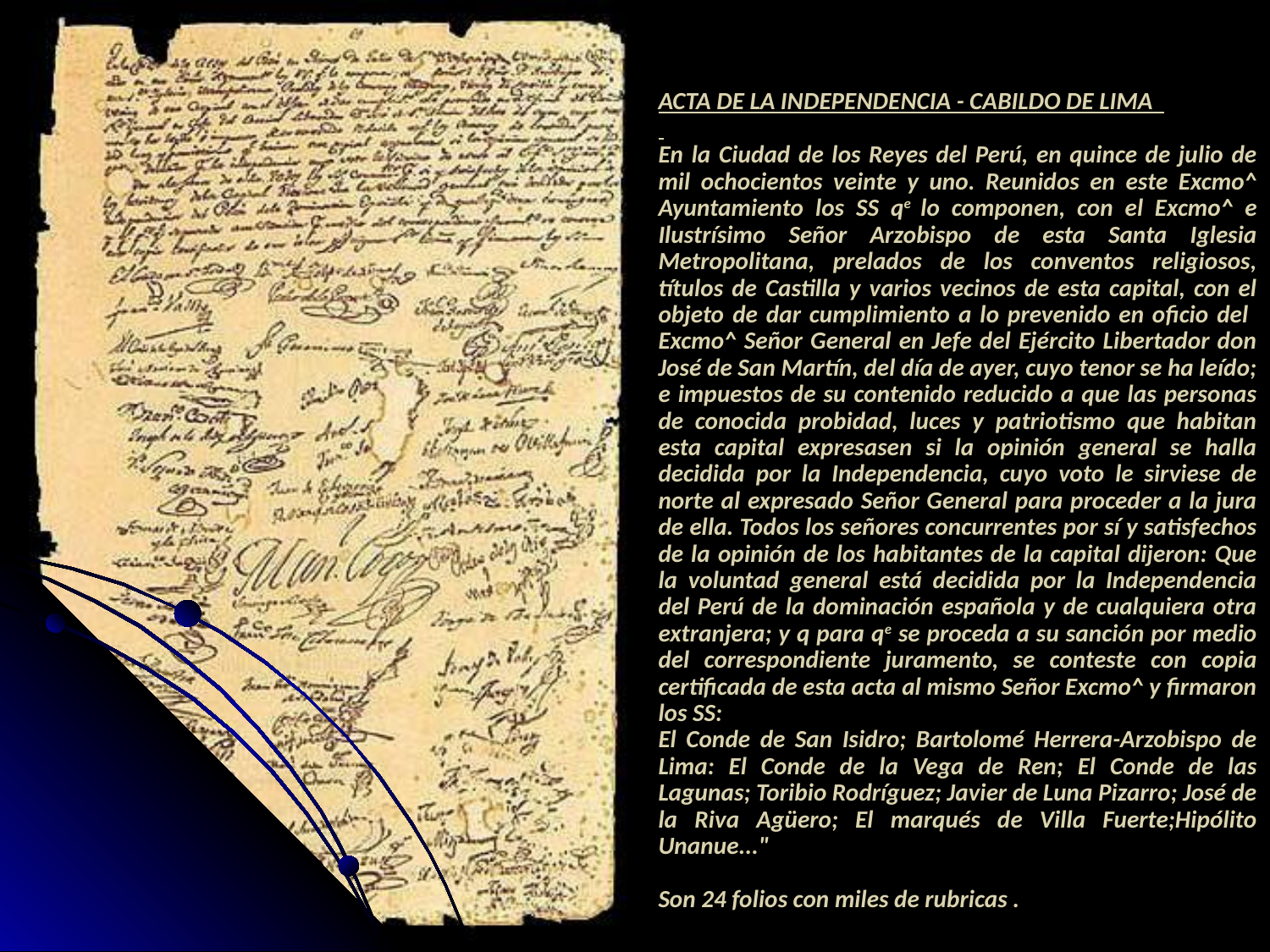

ACTA DE LA INDEPENDENCIA - CABILDO DE LIMA

En la Ciudad de los Reyes del Perú, en quince de julio de mil ochocientos veinte y uno. Reunidos en este Excmo^ Ayuntamiento los SS qe lo componen, con el Excmo^ e Ilustrísimo Señor Arzobispo de esta Santa Iglesia Metropolitana, prelados de los conventos religiosos, títulos de Castilla y varios vecinos de esta capital, con el objeto de dar cumplimiento a lo prevenido en oficio del  Excmo^ Señor General en Jefe del Ejército Libertador don José de San Martín, del día de ayer, cuyo tenor se ha leído; e impuestos de su contenido reducido a que las personas de conocida probidad, luces y patriotismo que habitan esta capital expresasen si la opinión general se halla decidida por la Independencia, cuyo voto le sirviese de norte al expresado Señor General para proceder a la jura de ella. Todos los señores concurrentes por sí y satisfechos de la opinión de los habitantes de la capital dijeron: Que la voluntad general está decidida por la Independencia del Perú de la dominación española y de cualquiera otra extranjera; y q para qe se proceda a su sanción por medio del correspondiente juramento, se conteste con copia certificada de esta acta al mismo Señor Excmo^ y firmaron los SS:
El Conde de San Isidro; Bartolomé Herrera-Arzobispo de Lima: El Conde de la Vega de Ren; El Conde de las Lagunas; Toribio Rodríguez; Javier de Luna Pizarro; José de la Riva Agüero; El marqués de Villa Fuerte;Hipólito Unanue..."

Son 24 folios con miles de rubricas .